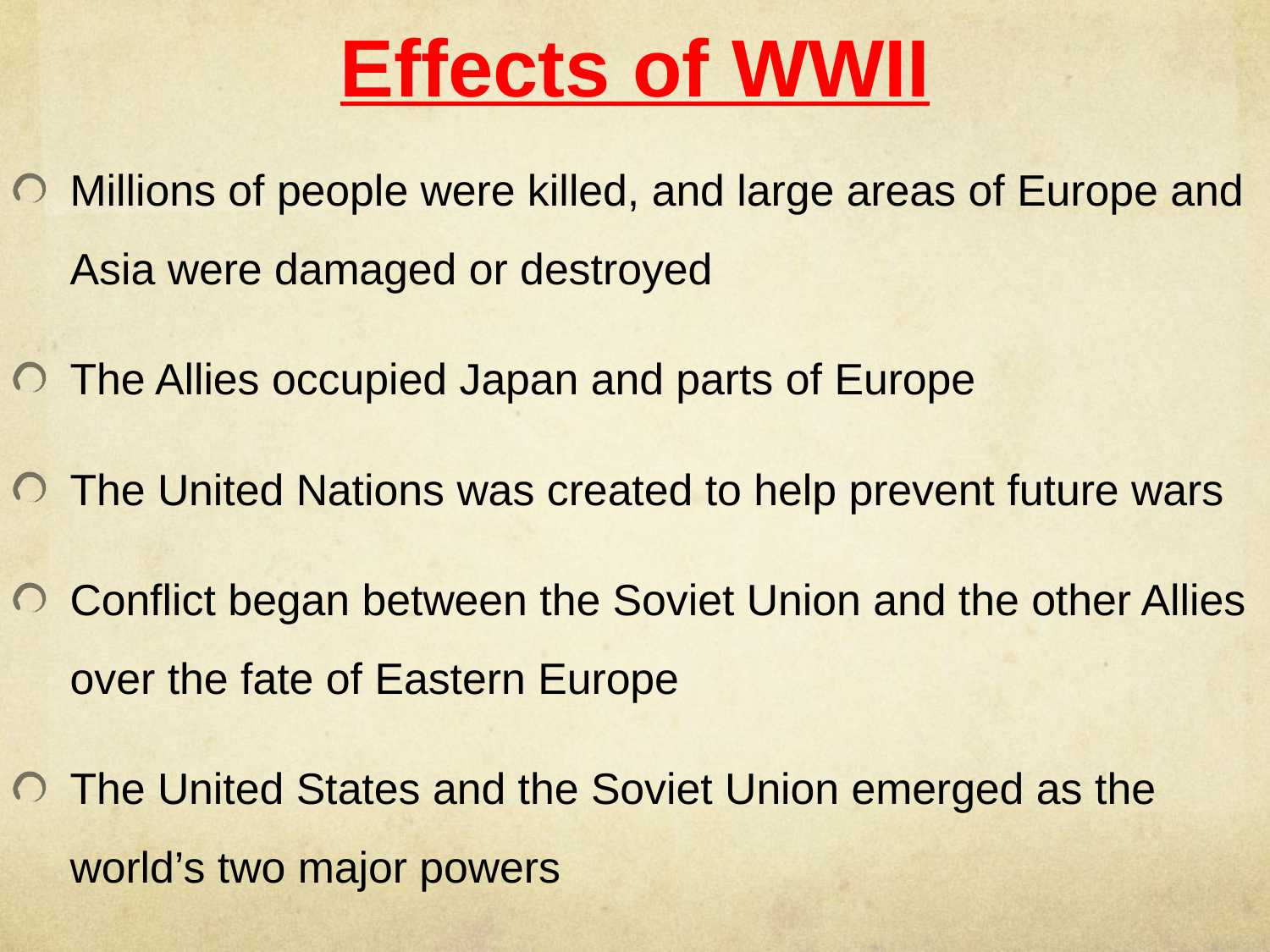

Effects of WWII
Millions of people were killed, and large areas of Europe and Asia were damaged or destroyed
The Allies occupied Japan and parts of Europe
The United Nations was created to help prevent future wars
Conflict began between the Soviet Union and the other Allies over the fate of Eastern Europe
The United States and the Soviet Union emerged as the world’s two major powers